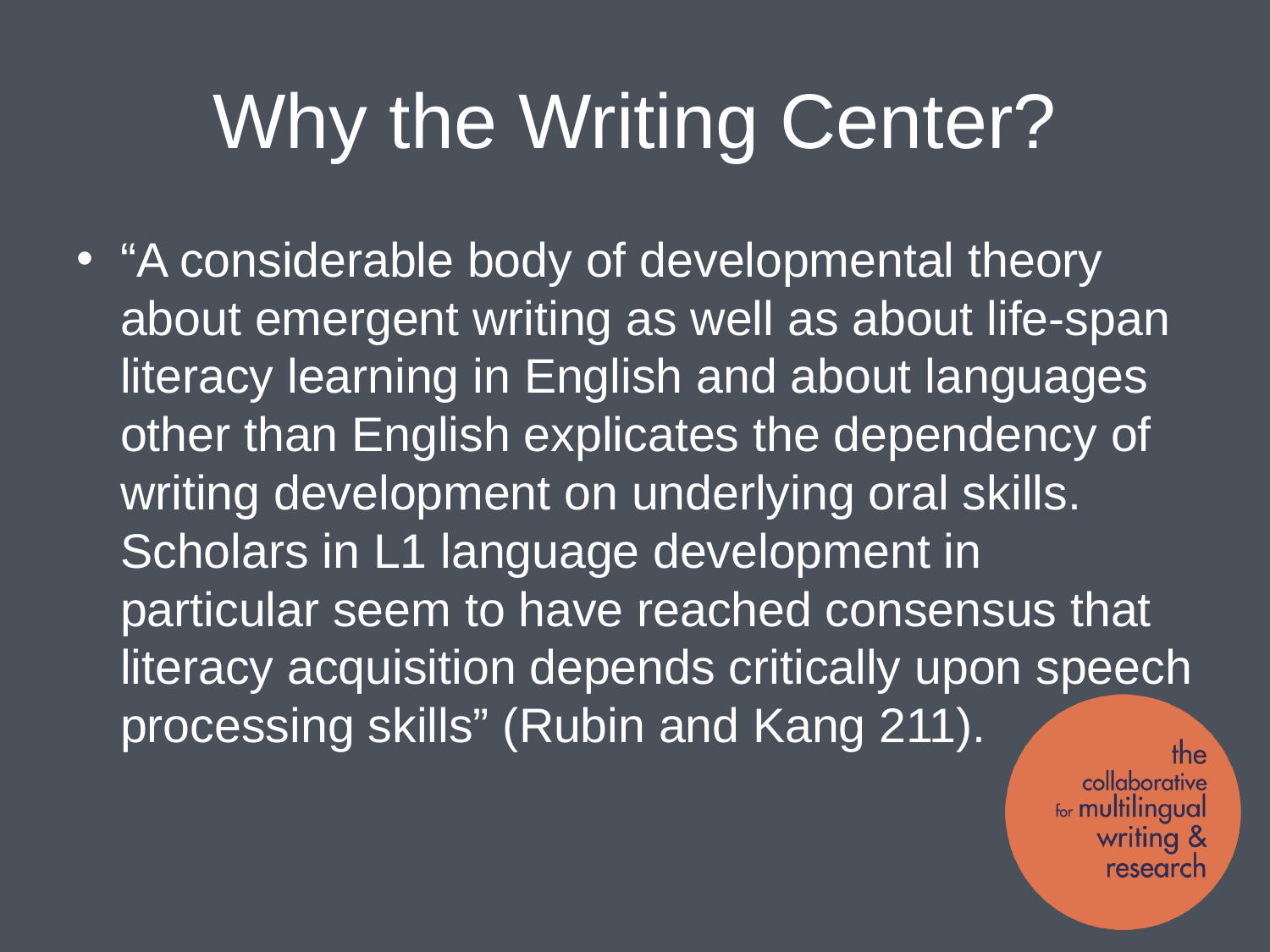

# Why the Writing Center?
“A considerable body of developmental theory about emergent writing as well as about life-span literacy learning in English and about languages other than English explicates the dependency of writing development on underlying oral skills.  Scholars in L1 language development in particular seem to have reached consensus that literacy acquisition depends critically upon speech processing skills” (Rubin and Kang 211).